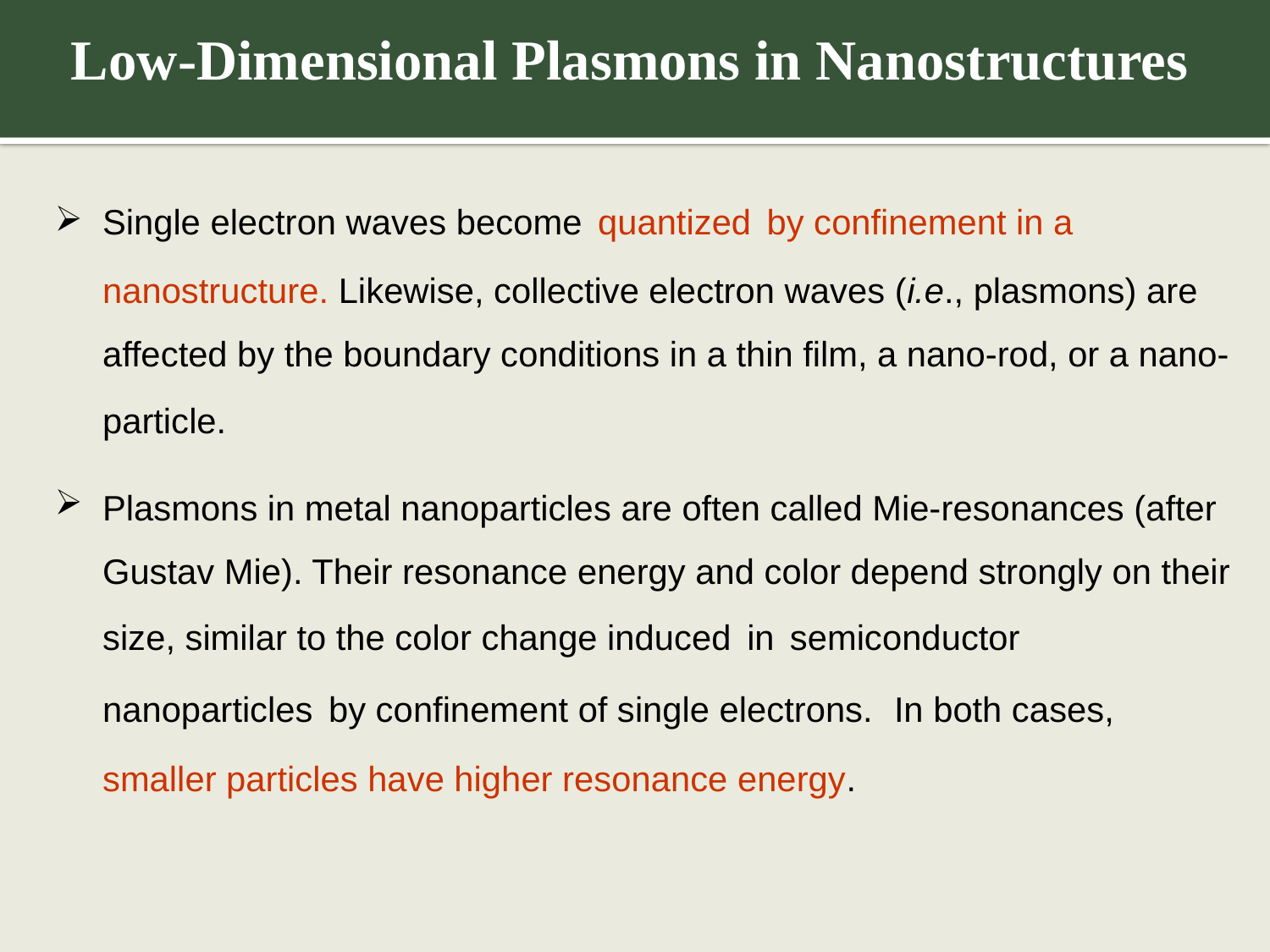

Low-Dimensional Plasmons in Nanostructures
Single electron waves become  quantized  by confinement in a nanostructure. Likewise, collective electron waves (i.e., plasmons) are affected by the boundary conditions in a thin film, a nano-rod, or a nano-particle.
Plasmons in metal nanoparticles are often called Mie-resonances (after Gustav Mie). Their resonance energy and color depend strongly on their size, similar to the color change induced  in  semiconductor  nanoparticles  by confinement of single electrons.   In both cases, smaller particles have higher resonance energy.